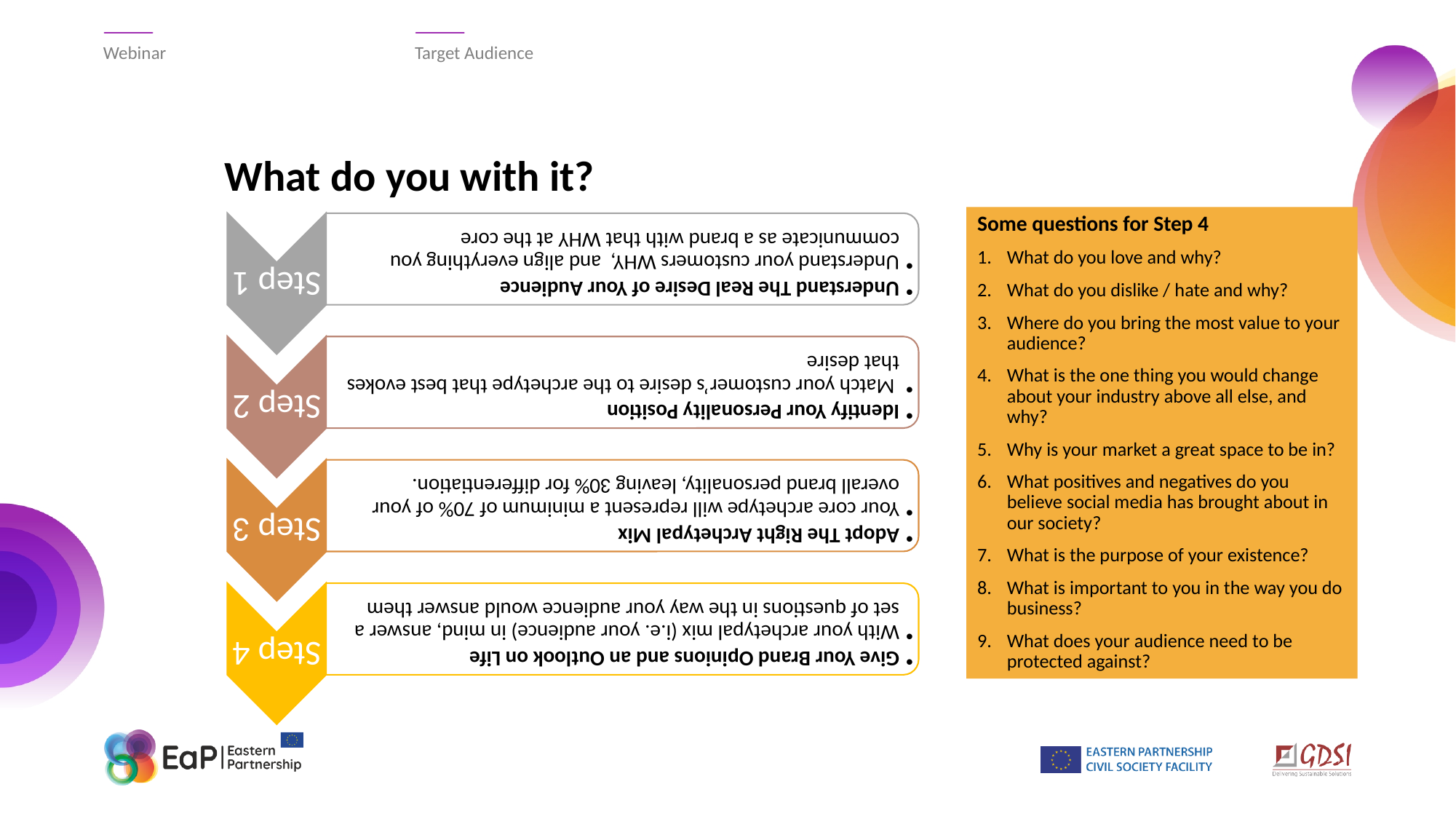

Webinar
Target Audience
# What do you with it?
Some questions for Step 4
What do you love and why?
What do you dislike / hate and why?
Where do you bring the most value to your audience?
What is the one thing you would change about your industry above all else, and why?
Why is your market a great space to be in?
What positives and negatives do you believe social media has brought about in our society?
What is the purpose of your existence?
What is important to you in the way you do business?
What does your audience need to be protected against?
Step 1
Understand The Real Desire of Your Audience
Understand your customers WHY,  and align everything you communicate as a brand with that WHY at the core
Step 2
Identify Your Personality Position
 Match your customer’s desire to the archetype that best evokes that desire
Step 3
Adopt The Right Archetypal Mix
Your core archetype will represent a minimum of 70% of your overall brand personality, leaving 30% for differentiation.
Step 4
Give Your Brand Opinions and an Outlook on Life
With your archetypal mix (i.e. your audience) in mind, answer a set of questions in the way your audience would answer them